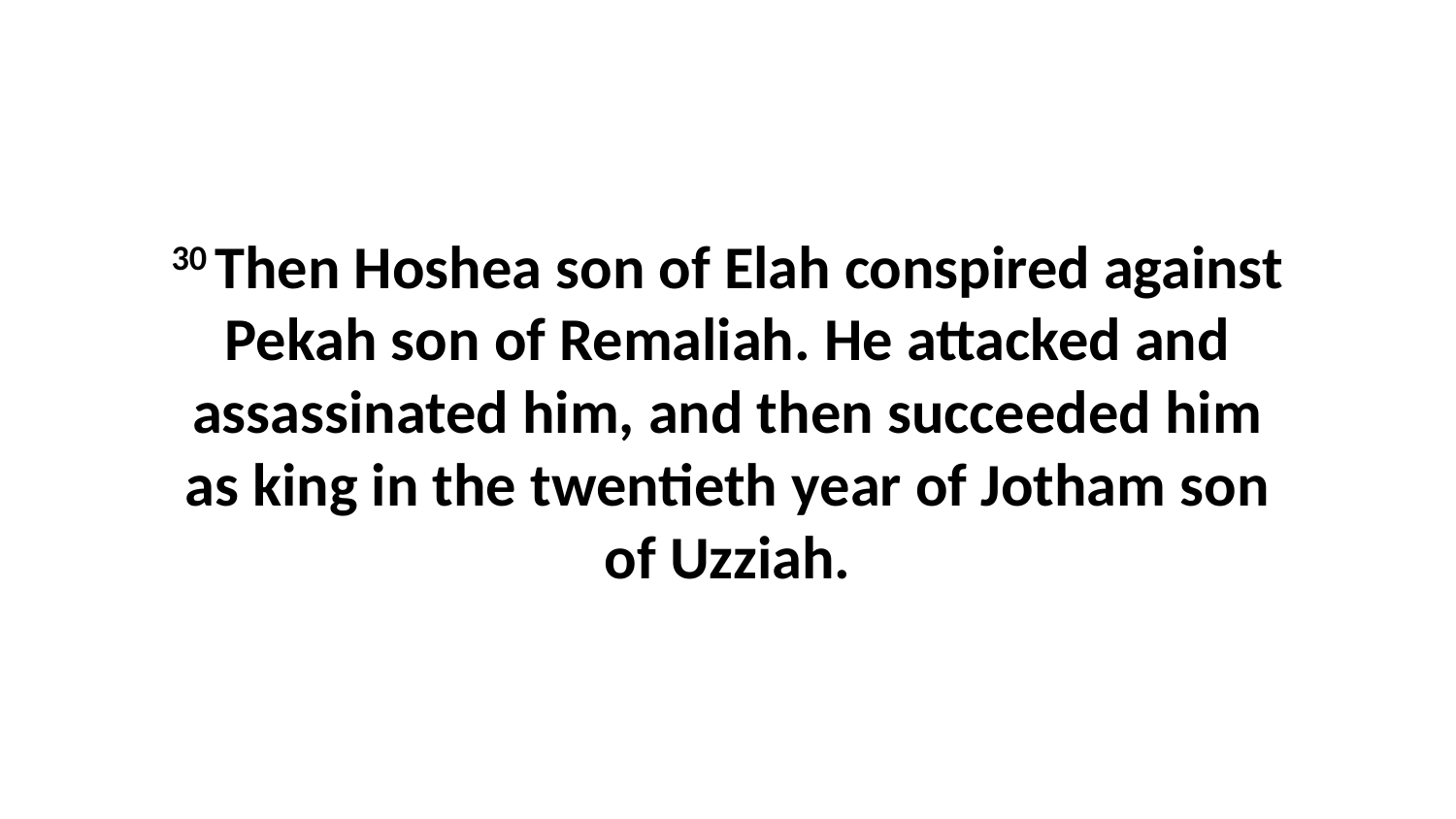

30 Then Hoshea son of Elah conspired against Pekah son of Remaliah. He attacked and assassinated him, and then succeeded him as king in the twentieth year of Jotham son of Uzziah.